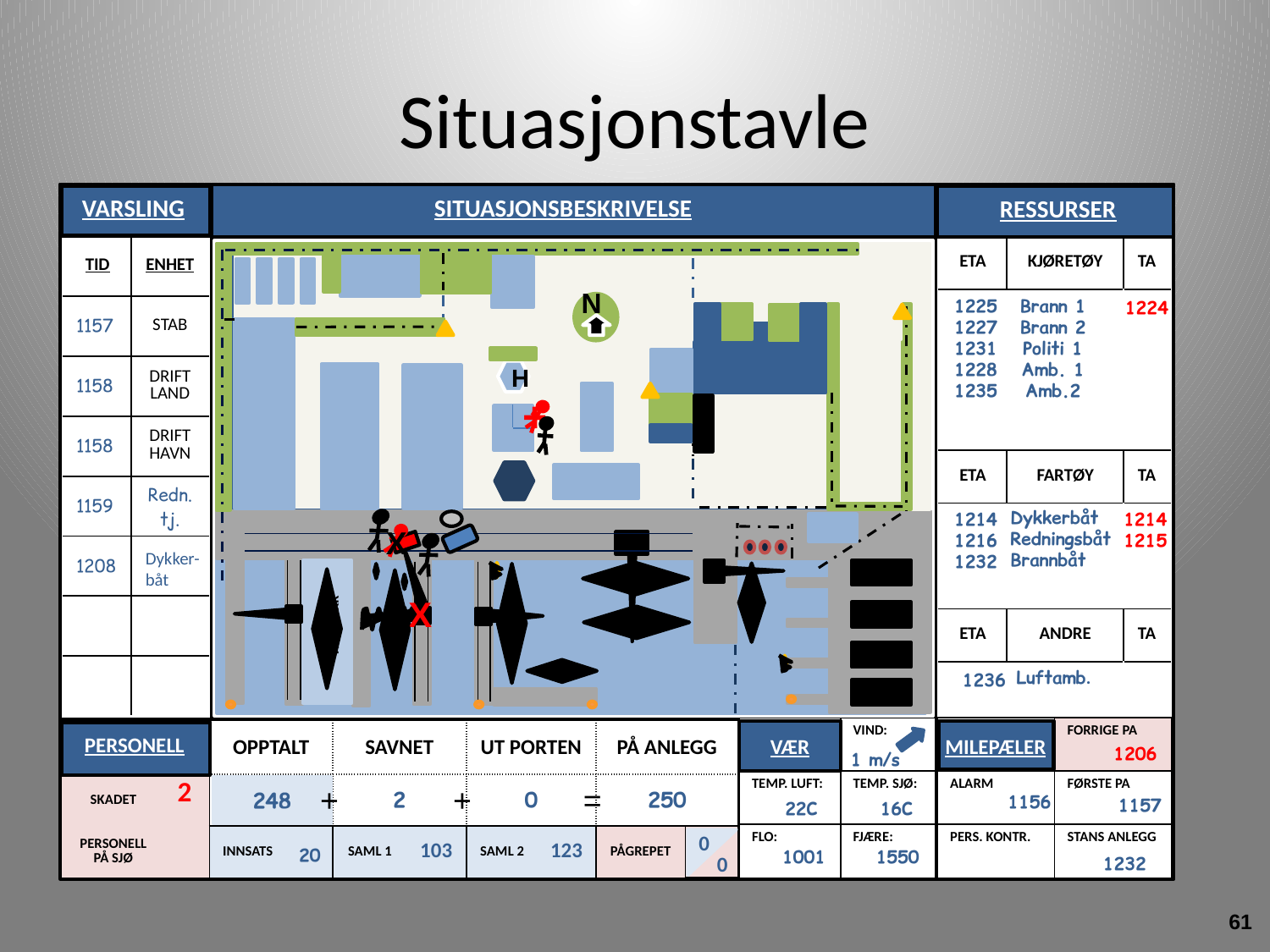

# Situasjonstavle

SITUASJONSBESKRIVELSE

VARSLING
RESSURSER
| TID | ENHET |
| --- | --- |
| 1157 | STAB |
| 1158 | DRIFT LAND |
| 1158 | DRIFT HAVN |
| 1159 | Redn. tj. |
| 1208 |  |
|  |  |
|  |  |
| ETA | KJØRETØY | TA |
| --- | --- | --- |
|  |  |  |
| ETA | FARTØY | TA |
|  |  |  |
| ETA | ANDRE | TA |
|  |  |  |

N

H

+

X

Tørrdokk

1225
1227
1231
1228
1235

Brann 1
Brann 2
Politi 1
Amb. 1
Amb.2

1224

Dykkerbåt
Redningsbåt
Brannbåt
1214
1215
1214
1216
1232

X

Dykker- båt
  1236
  Luftamb.
|  | VIND: |
| --- | --- |
| TEMP. LUFT: | TEMP. SJØ: |
| FLO: 1001 | FJÆRE: 1550 |
|  | FORRIGE PA |
| --- | --- |
| ALARM | FØRSTE PA |
| PERS. KONTR. | STANS ANLEGG |

VÆR

|  |  | OPPTALT |  | SAVNET |  | UT PORTEN |  | PÅ ANLEGG |  |
| --- | --- | --- | --- | --- | --- | --- | --- | --- | --- |
| SKADET | 2 |  |  | 2 |  | 0 |  | 250 |  |
| PERSONELL PÅ SJØ |  | INNSATS |  | SAML 1 | 103 | SAML 2 | 123 | PÅGREPET |  |

PERSONELL
MILEPÆLER
  1206
  1 m/s
+
=
+
248
  1156
  1157
22C
16C
0

  20
  1232
0
61